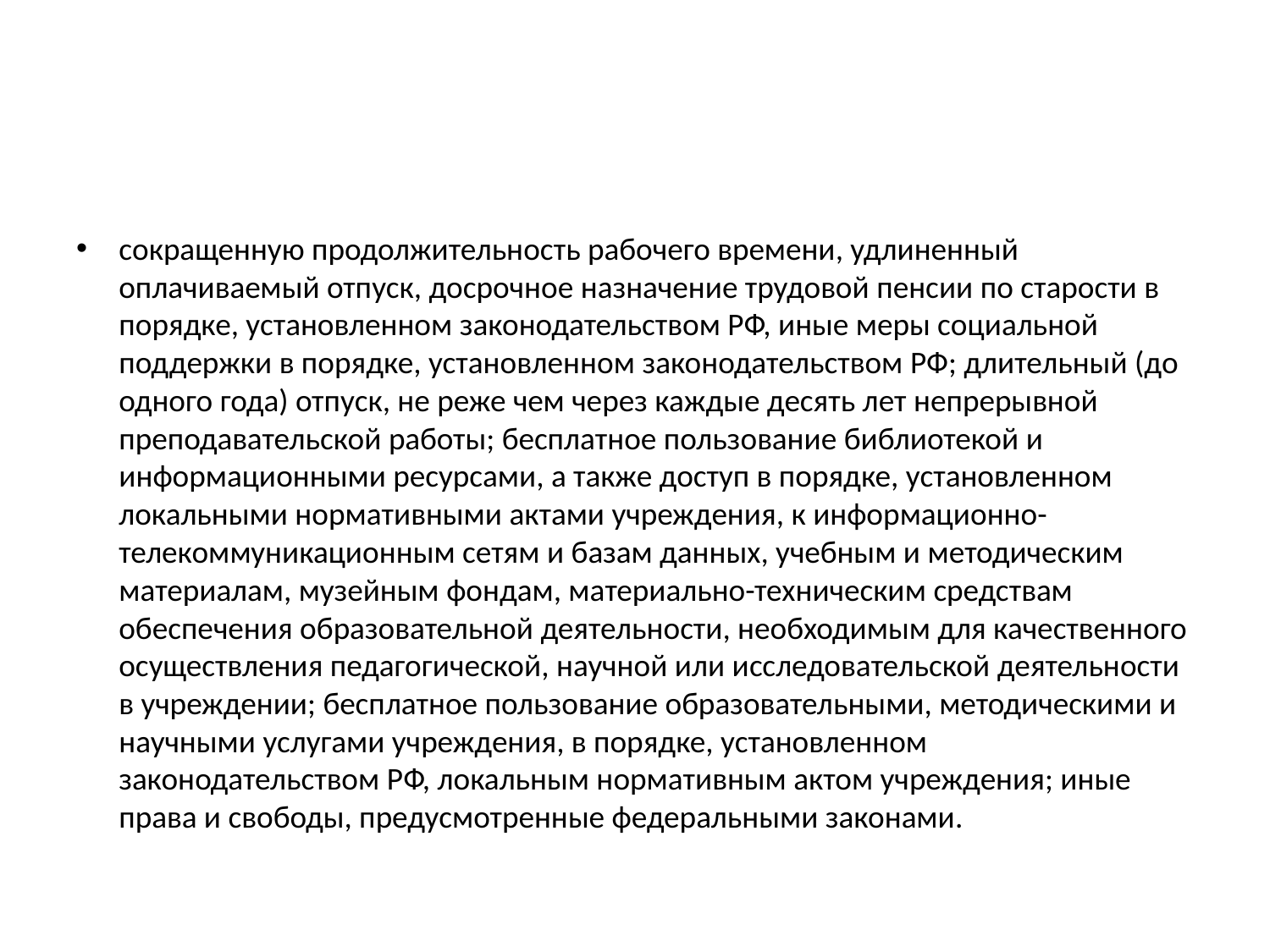

#
сокращенную продолжительность рабочего времени, удлиненный оплачиваемый отпуск, досрочное назначение трудовой пенсии по старости в порядке, установленном законодательством РФ, иные меры социальной поддержки в порядке, установленном законодательством РФ; длительный (до одного года) отпуск, не реже чем через каждые десять лет непрерывной преподавательской работы; бесплатное пользование библиотекой и информационными ресурсами, а также доступ в порядке, установленном локальными нормативными актами учреждения, к информационно- телекоммуникационным сетям и базам данных, учебным и методическим материалам, музейным фондам, материально-техническим средствам обеспечения образовательной деятельности, необходимым для качественного осуществления педагогической, научной или исследовательской деятельности в учреждении; бесплатное пользование образовательными, методическими и научными услугами учреждения, в порядке, установленном законодательством РФ, локальным нормативным актом учреждения; иные права и свободы, предусмотренные федеральными законами.